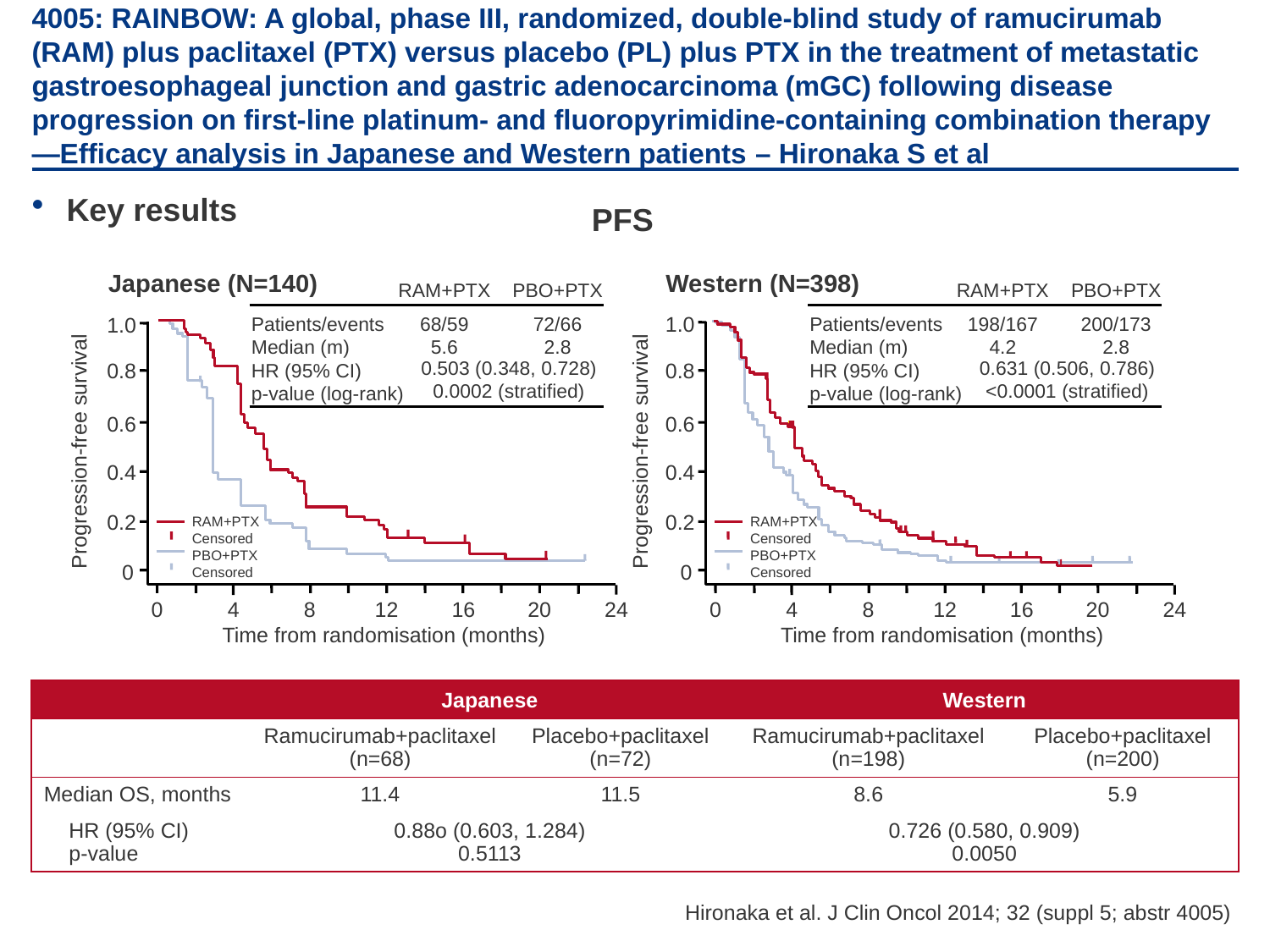

# 4005: RAINBOW: A global, phase III, randomized, double-blind study of ramucirumab (RAM) plus paclitaxel (PTX) versus placebo (PL) plus PTX in the treatment of metastatic gastroesophageal junction and gastric adenocarcinoma (mGC) following disease progression on first-line platinum- and fluoropyrimidine-containing combination therapy—Efficacy analysis in Japanese and Western patients – Hironaka S et al
Key results

PFS
Japanese (N=140)
Western (N=398)
RAM+PTX
PBO+PTX
Patients/events
Median (m)
HR (95% CI)
p-value (log-rank)
68/59
5.6
72/66
2.8
0.503 (0.348, 0.728)
0.0002 (stratified)
RAM+PTX
PBO+PTX
Patients/events
Median (m)
HR (95% CI)
p-value (log-rank)
198/167
4.2
200/173
2.8
0.631 (0.506, 0.786)
<0.0001 (stratified)
1.0
1.0

0.8
0.8

0.6
0.6

Progression-free survival
Progression-free survival
0.4
0.4

0.2
0.2
RAM+PTX
Censored
PBO+PTX
Censored
RAM+PTX
Censored
PBO+PTX
Censored

0
0

0
4
8
12
16
20
24
0
4
8
12
16
20
24
Time from randomisation (months)
Time from randomisation (months)
|  | Japanese |  | Western |  |
| --- | --- | --- | --- | --- |
|  | Ramucirumab+paclitaxel (n=68) | Placebo+paclitaxel (n=72) | Ramucirumab+paclitaxel (n=198) | Placebo+paclitaxel (n=200) |
| Median OS, months | 11.4 | 11.5 | 8.6 | 5.9 |
| HR (95% CI) p-value | 0.88o (0.603, 1.284) 0.5113 |  | 0.726 (0.580, 0.909) 0.0050 |  |
Hironaka et al. J Clin Oncol 2014; 32 (suppl 5; abstr 4005)